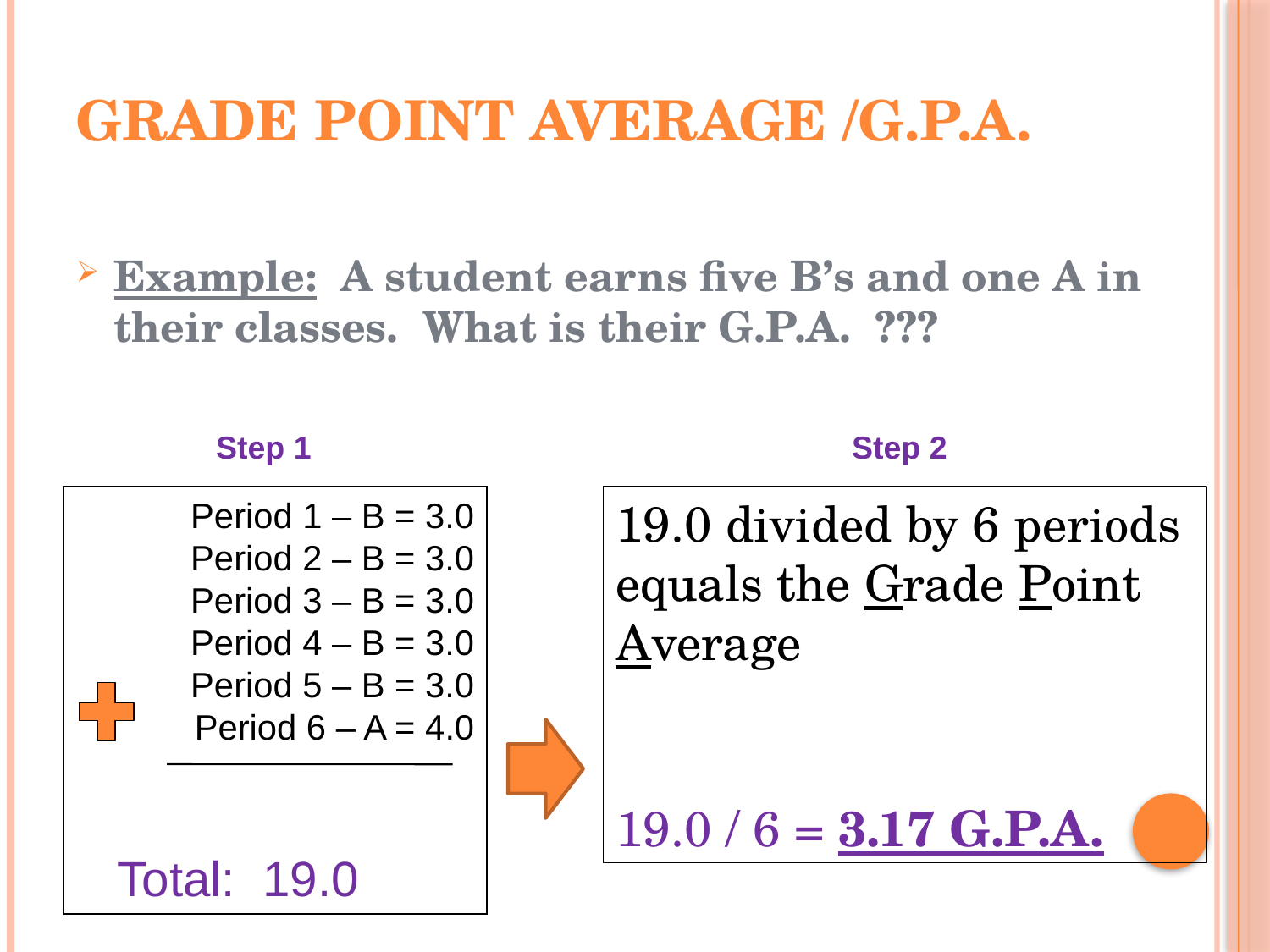

# Grade Point Average /G.P.A.
Example:  A student earns five B’s and one A in their classes.  What is their G.P.A.  ???

Step 1
Step 2
Period 1 – B = 3.0
Period 2 – B = 3.0
Period 3 – B = 3.0
Period 4 – B = 3.0
Period 5 – B = 3.0
Period 6 – A = 4.0

   Total:  19.0
19.0 divided by 6 periods equals the Grade Point Average

19.0 / 6 = 3.17 G.P.A.